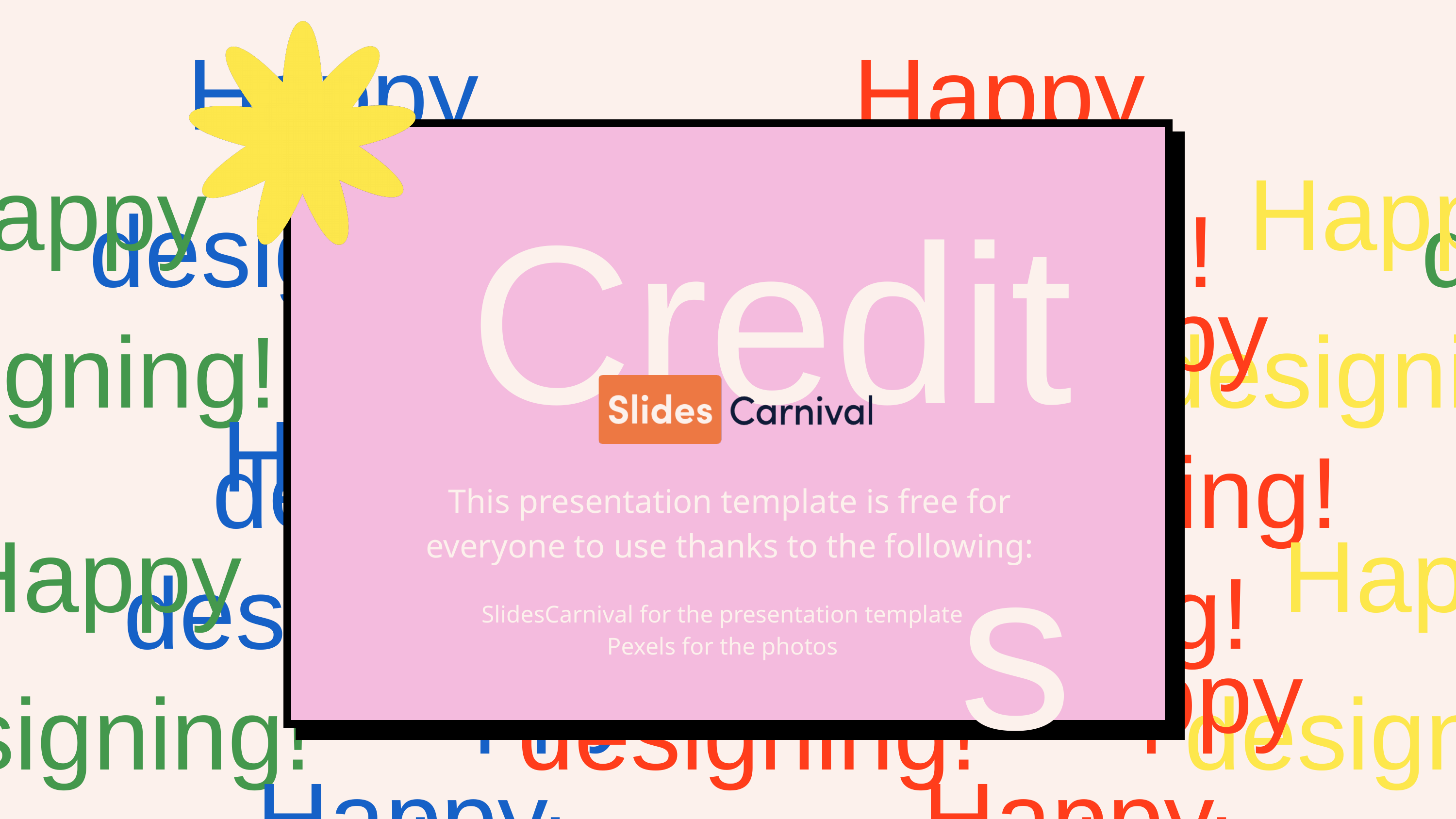

Happy designing!
Happy designing!
Happy designing!

Happy designing!
Happy designing!
Happy designing!
Credits

Happy designing!
Happy designing!
Happy designing!
Happy designing!
Happy designing!
Happy designing!

This presentation template is free for everyone to use thanks to the following:
Happy designing!
Happy designing!
Happy designing!
SlidesCarnival for the presentation template
Pexels for the photos
Happy designing!
Happy designing!
Happy designing!
Happy designing!
Happy designing!
Happy designing!